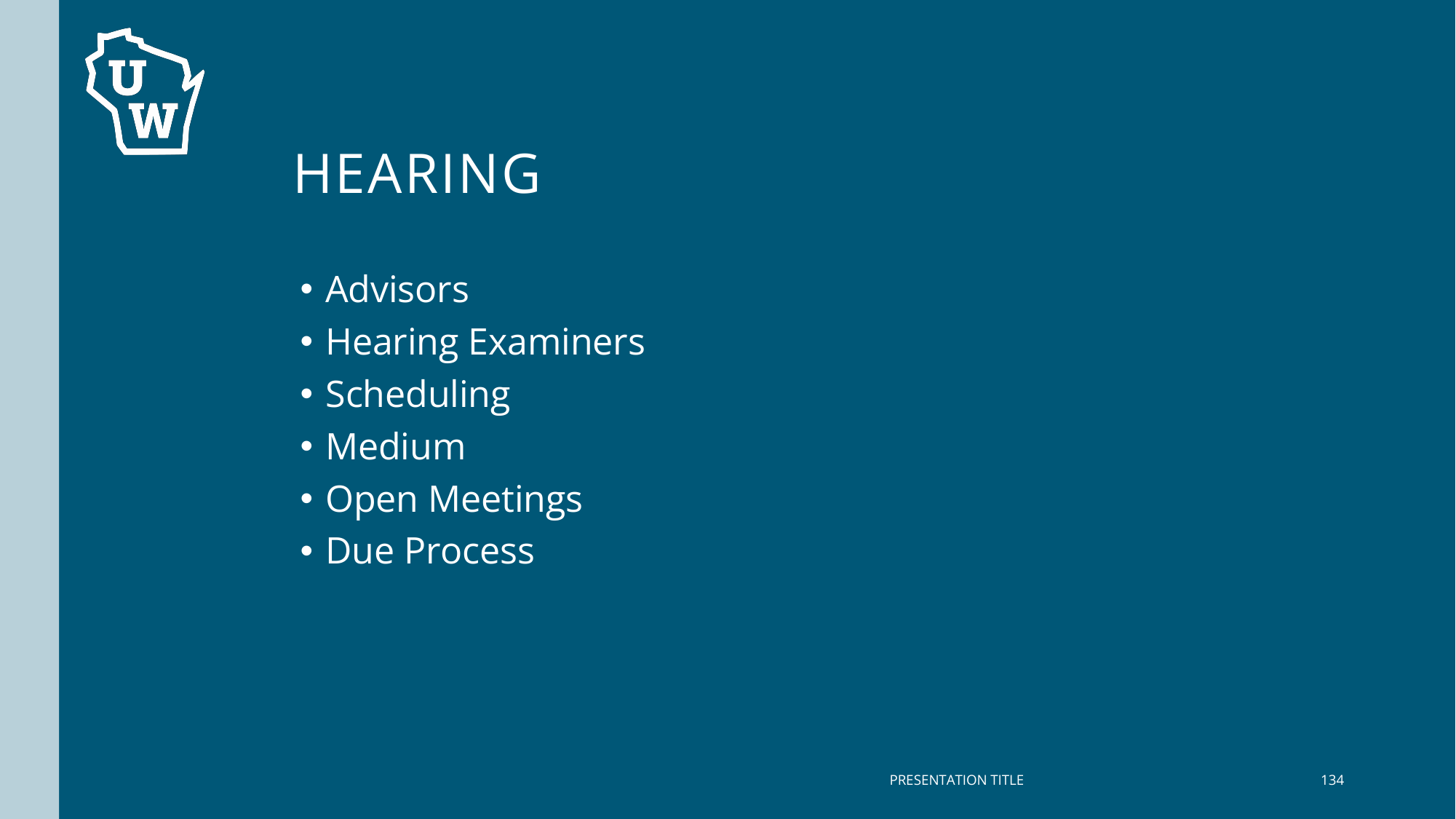

# Hearing
Advisors
Hearing Examiners
Scheduling
Medium
Open Meetings
Due Process
PRESENTATION TITLE
134